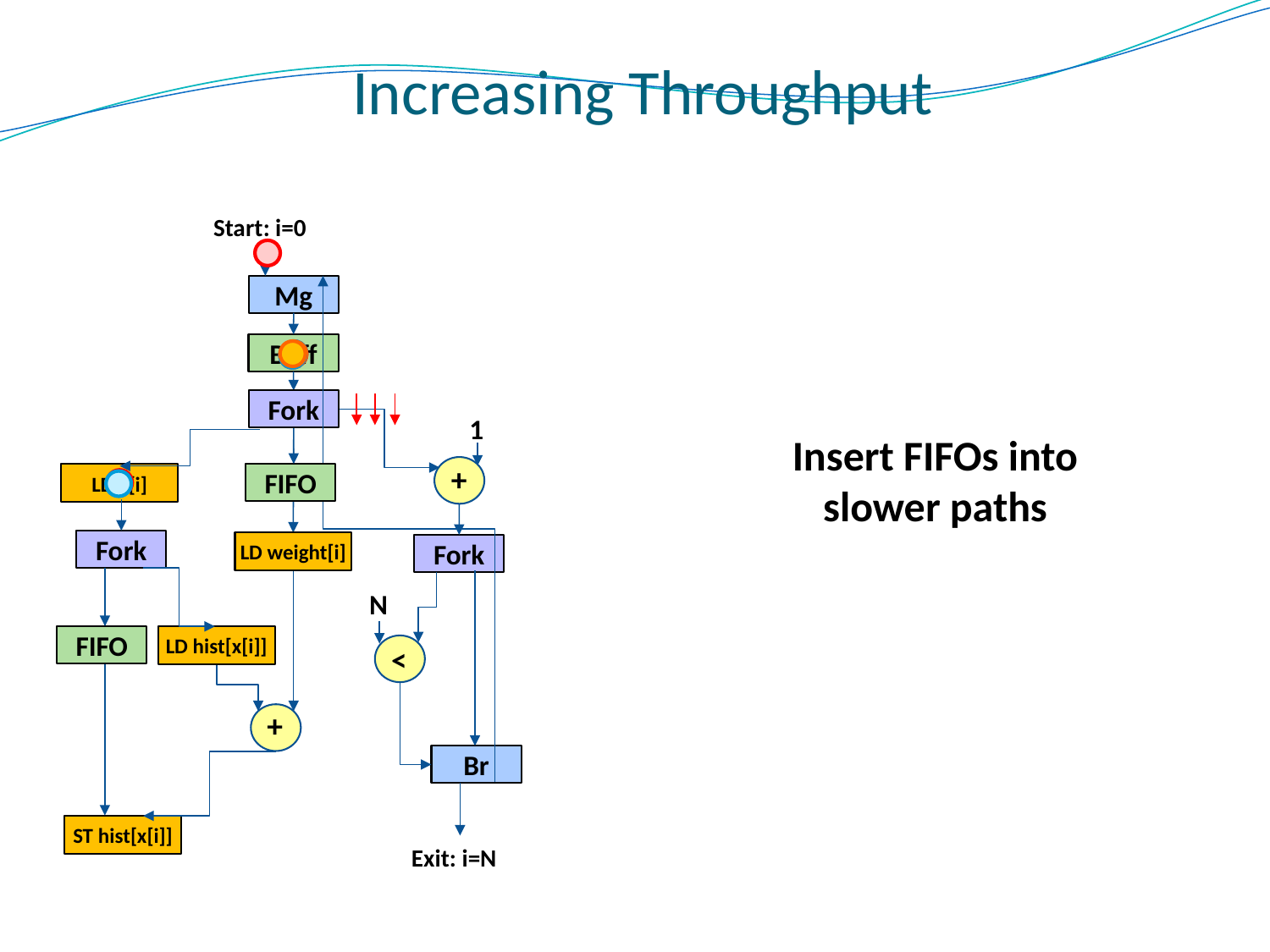

Increasing Throughput
Start: i=0

Mg
Buff

Fork
1
Insert FIFOs into slower paths
+

LD x[i]
FIFO

Fork
LD weight[i]
Fork
N
FIFO
LD hist[x[i]]
<

+

Br
ST hist[x[i]]
Exit: i=N
37